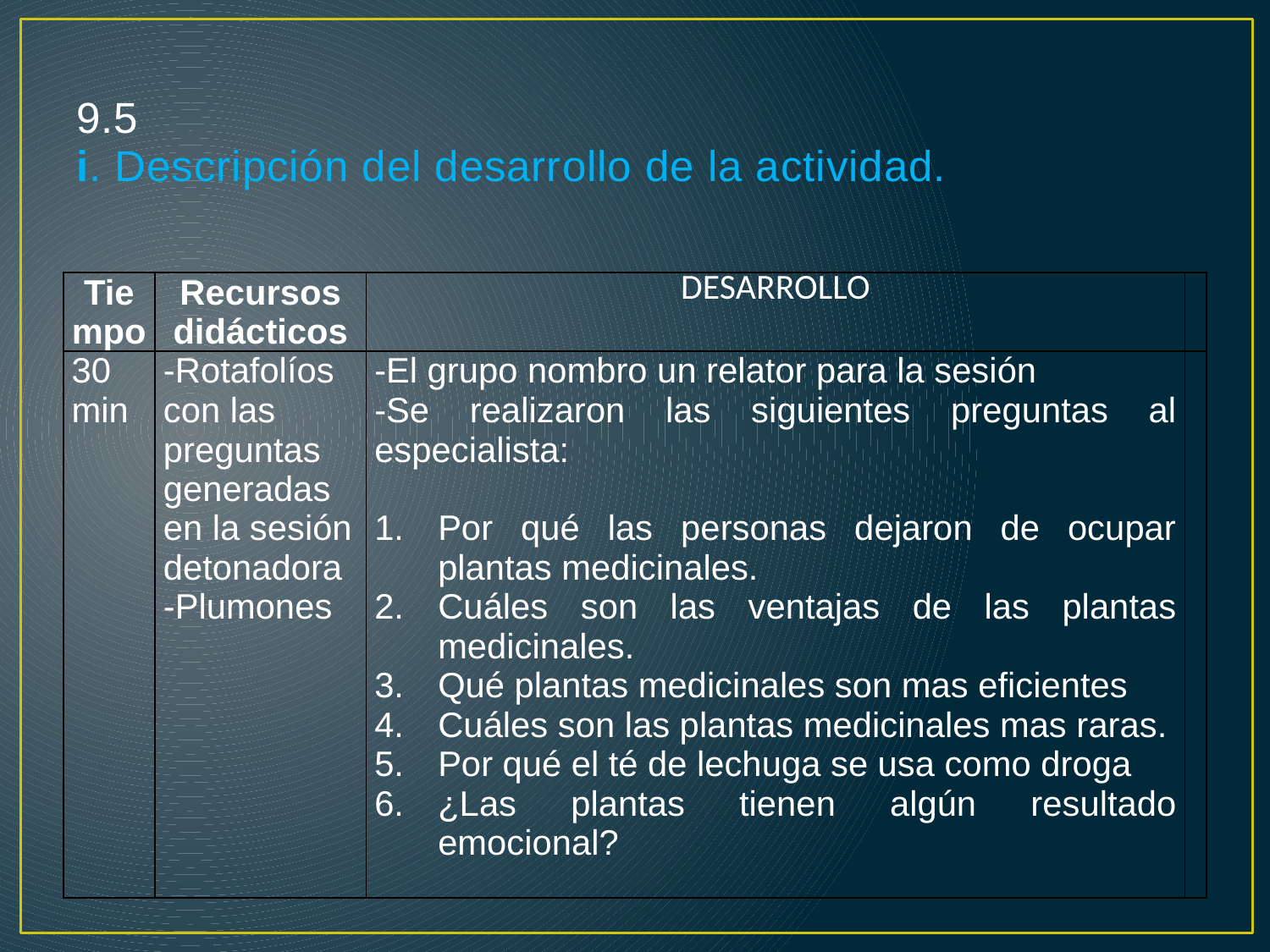

# 9.5 i. Descripción del desarrollo de la actividad.
| Tiempo | Recursos didácticos | DESARROLLO |  |
| --- | --- | --- | --- |
| 30 min | -Rotafolíos con las preguntas generadas en la sesión detonadora -Plumones | -El grupo nombro un relator para la sesión -Se realizaron las siguientes preguntas al especialista: Por qué las personas dejaron de ocupar plantas medicinales. Cuáles son las ventajas de las plantas medicinales. Qué plantas medicinales son mas eficientes Cuáles son las plantas medicinales mas raras. Por qué el té de lechuga se usa como droga ¿Las plantas tienen algún resultado emocional? |  |